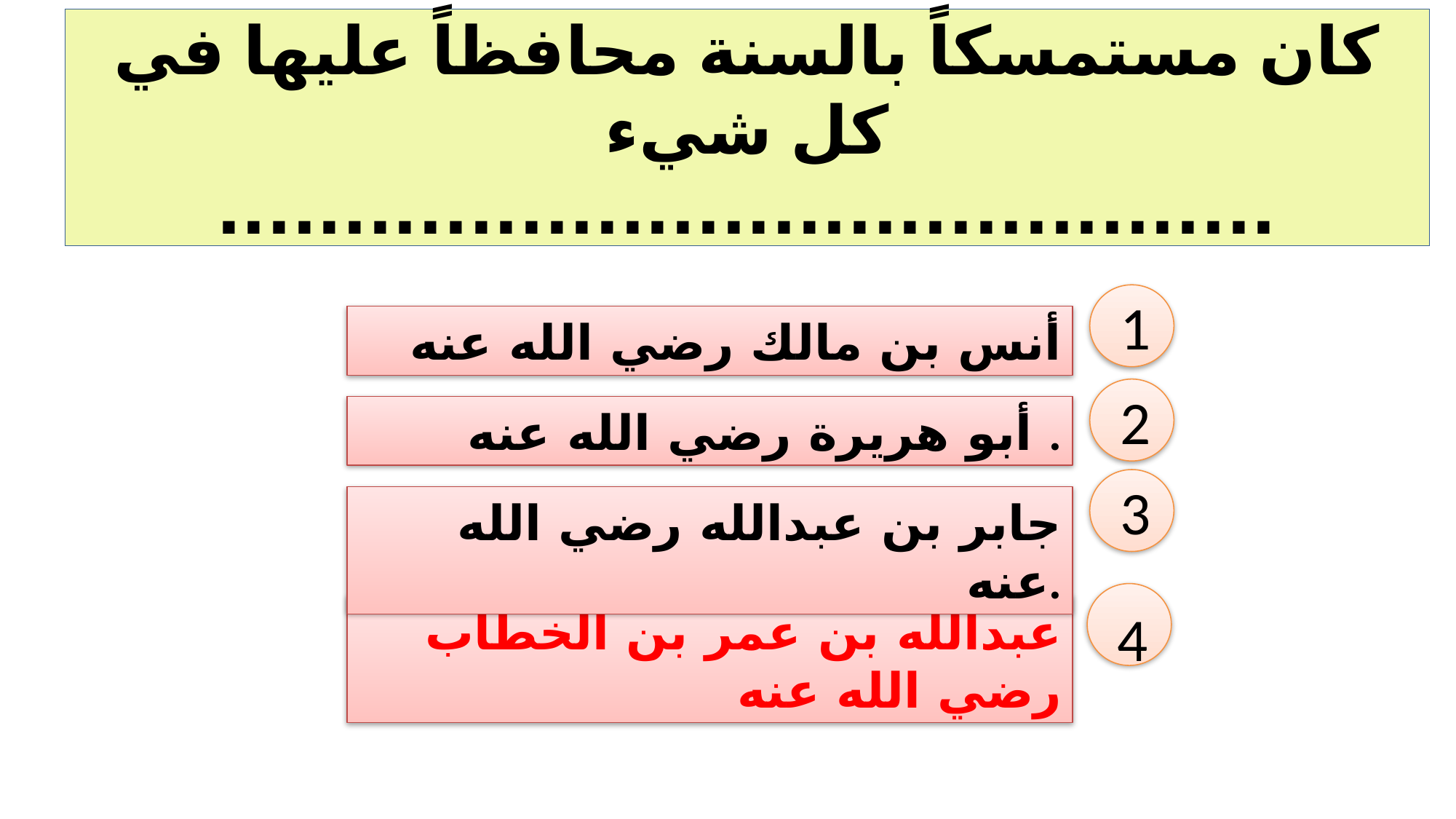

# كان مستمسكاً بالسنة محافظاً عليها في كل شيء ..........................................
1
أنس بن مالك رضي الله عنه
2
أبو هريرة رضي الله عنه .
3
جابر بن عبدالله رضي الله عنه.
4
عبدالله بن عمر بن الخطاب رضي الله عنه